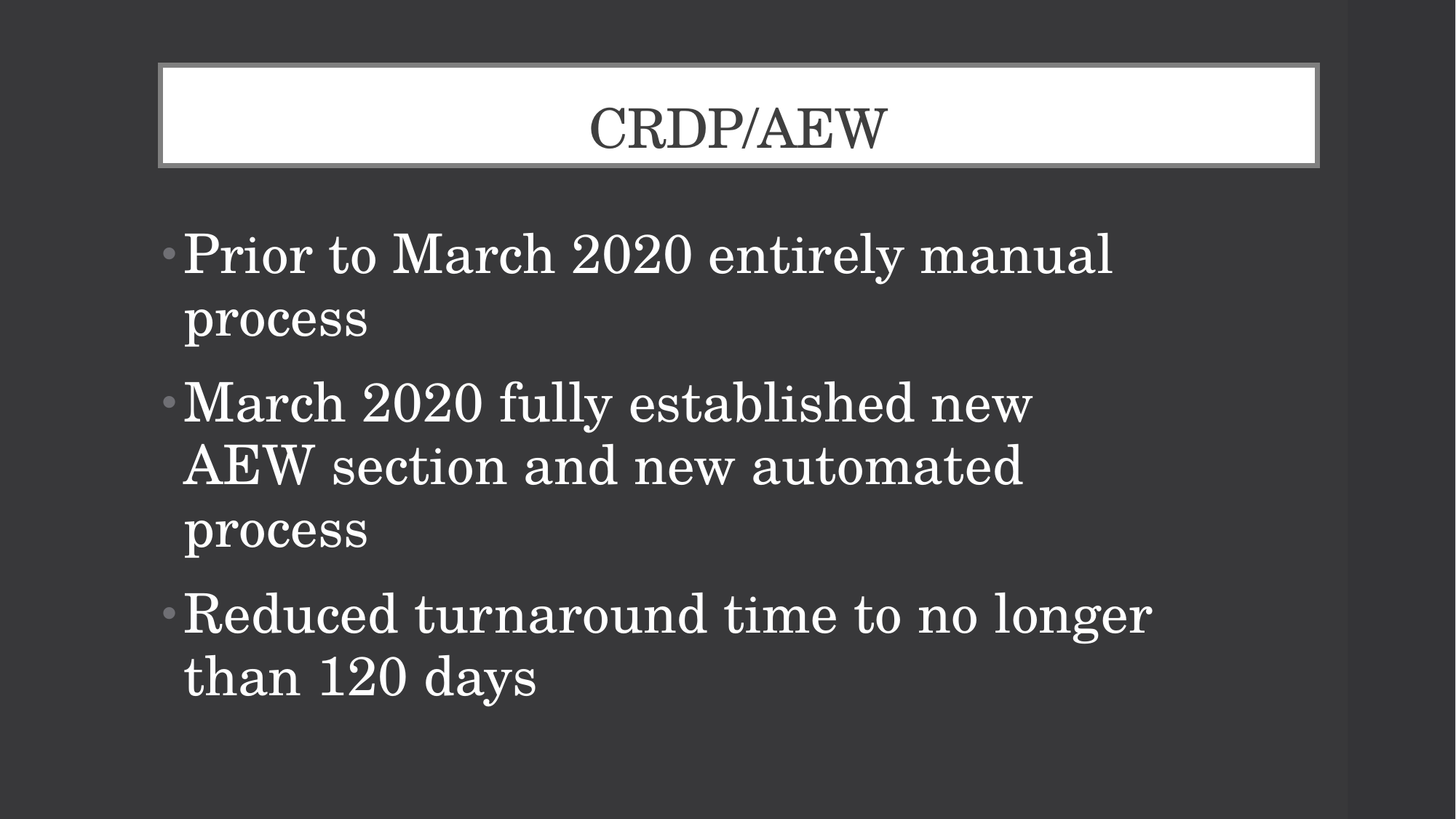

# CRDP/AEW
Prior to March 2020 entirely manual process
March 2020 fully established new AEW section and new automated process
Reduced turnaround time to no longer than 120 days